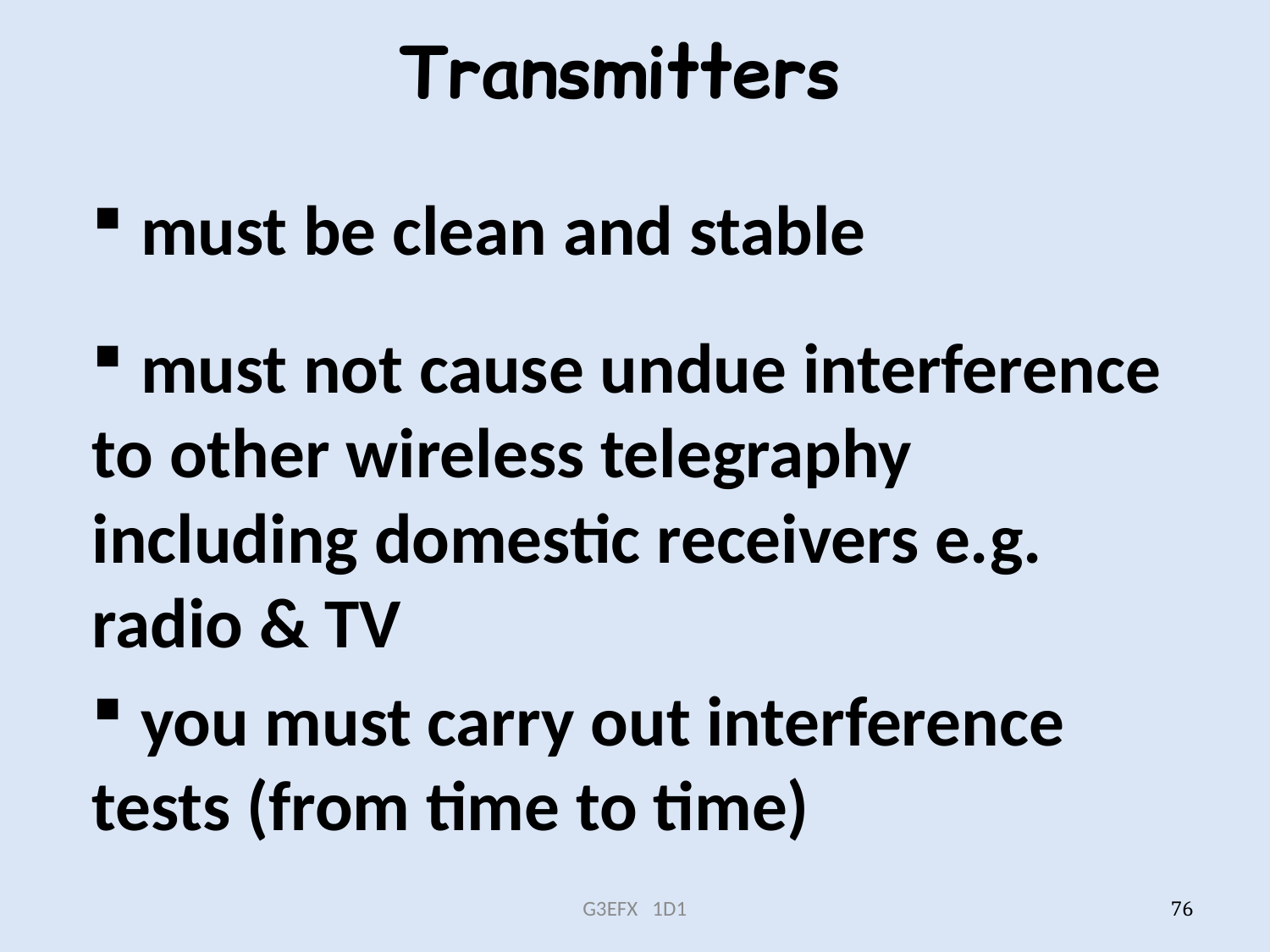

# Transmitters
 must be clean and stable

 must not cause undue interference to other wireless telegraphy including domestic receivers e.g. radio & TV
 you must carry out interference tests (from time to time)
G3EFX   1D1
76